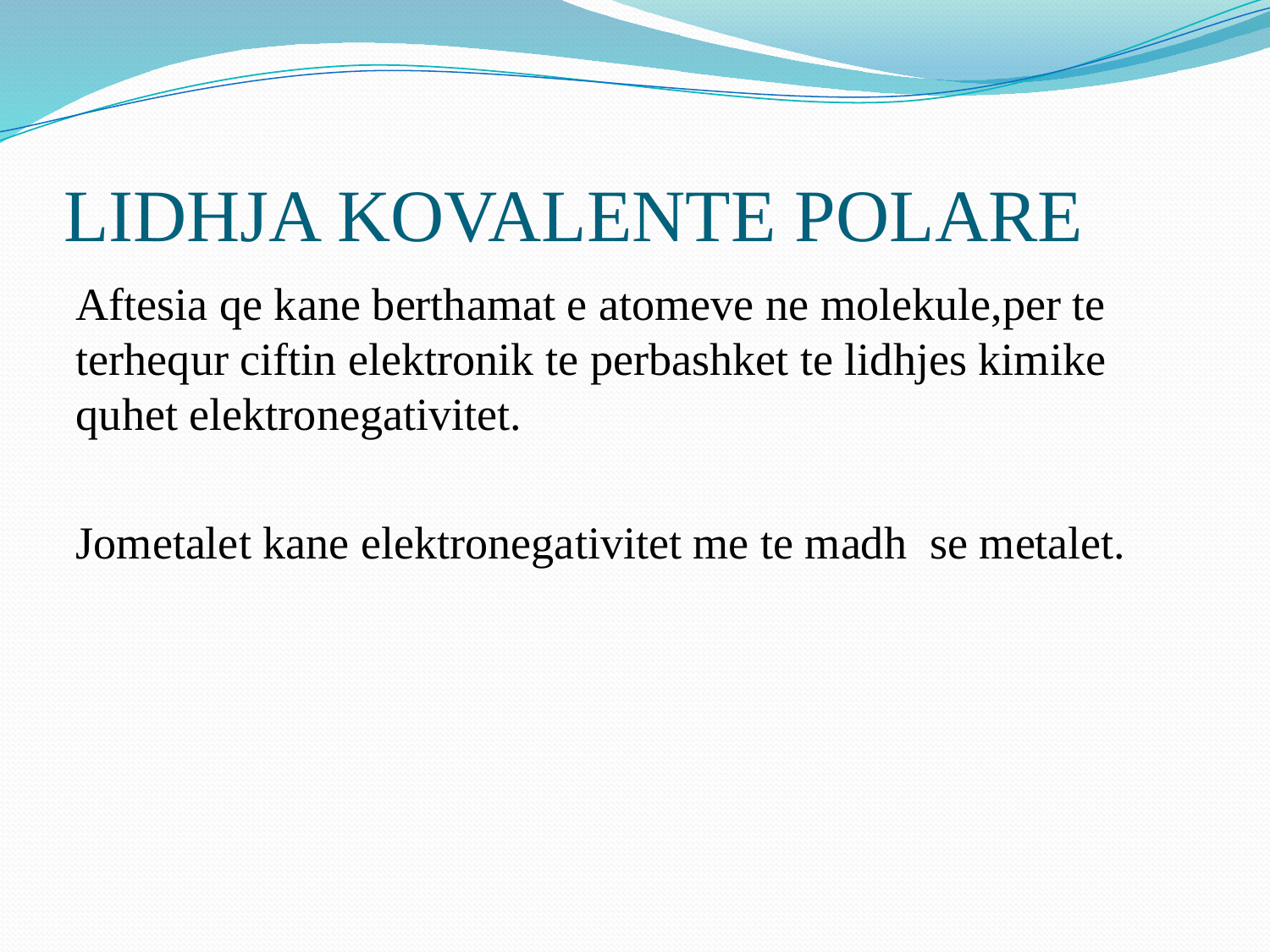

# LIDHJA KOVALENTE POLARE
Aftesia qe kane berthamat e atomeve ne molekule,per te terhequr ciftin elektronik te perbashket te lidhjes kimike quhet elektronegativitet.

Jometalet kane elektronegativitet me te madh  se metalet.